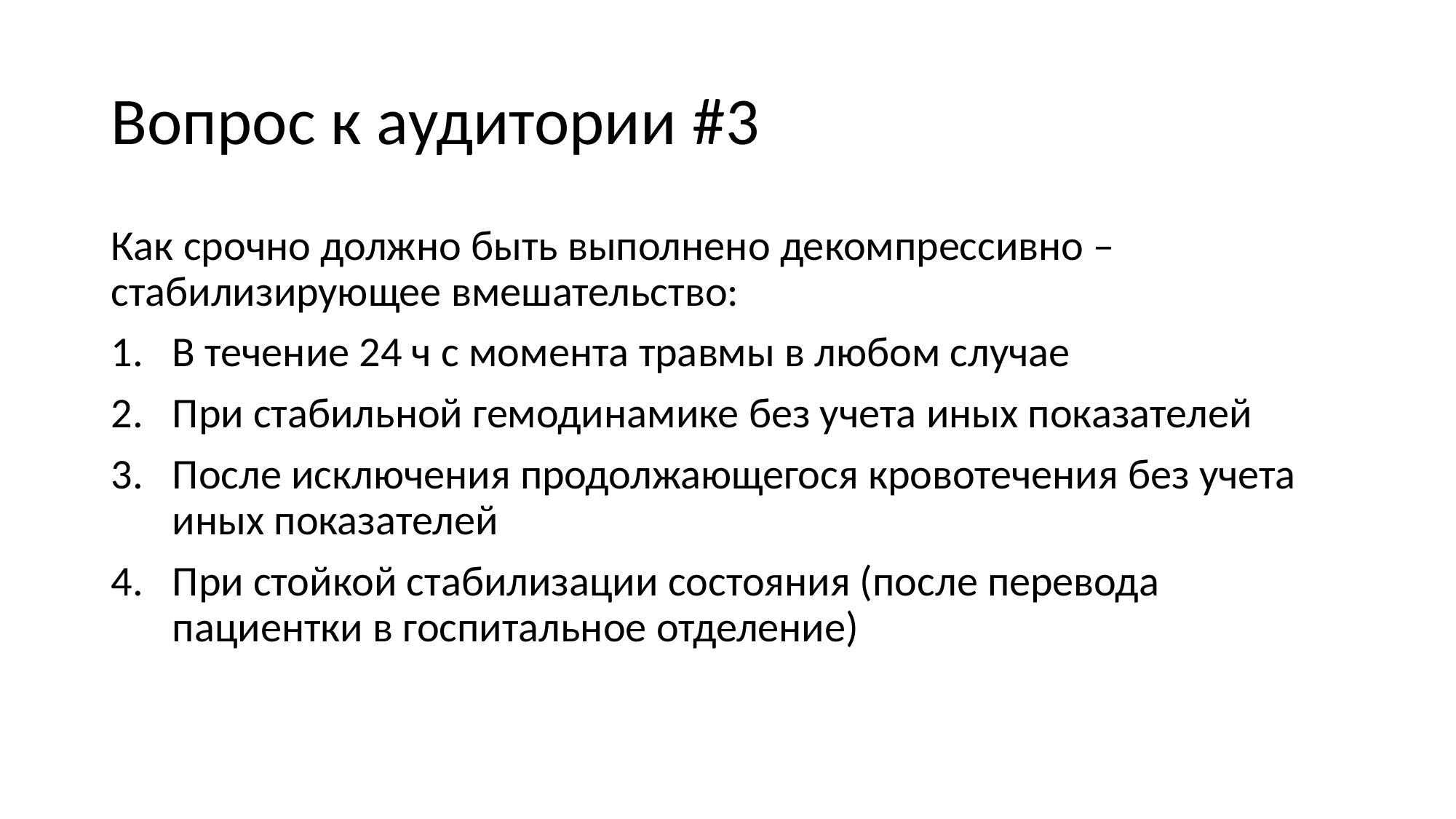

# Вопрос к аудитории #3
Как срочно должно быть выполнено декомпрессивно – стабилизирующее вмешательство:
В течение 24 ч с момента травмы в любом случае
При стабильной гемодинамике без учета иных показателей
После исключения продолжающегося кровотечения без учета иных показателей
При стойкой стабилизации состояния (после перевода пациентки в госпитальное отделение)